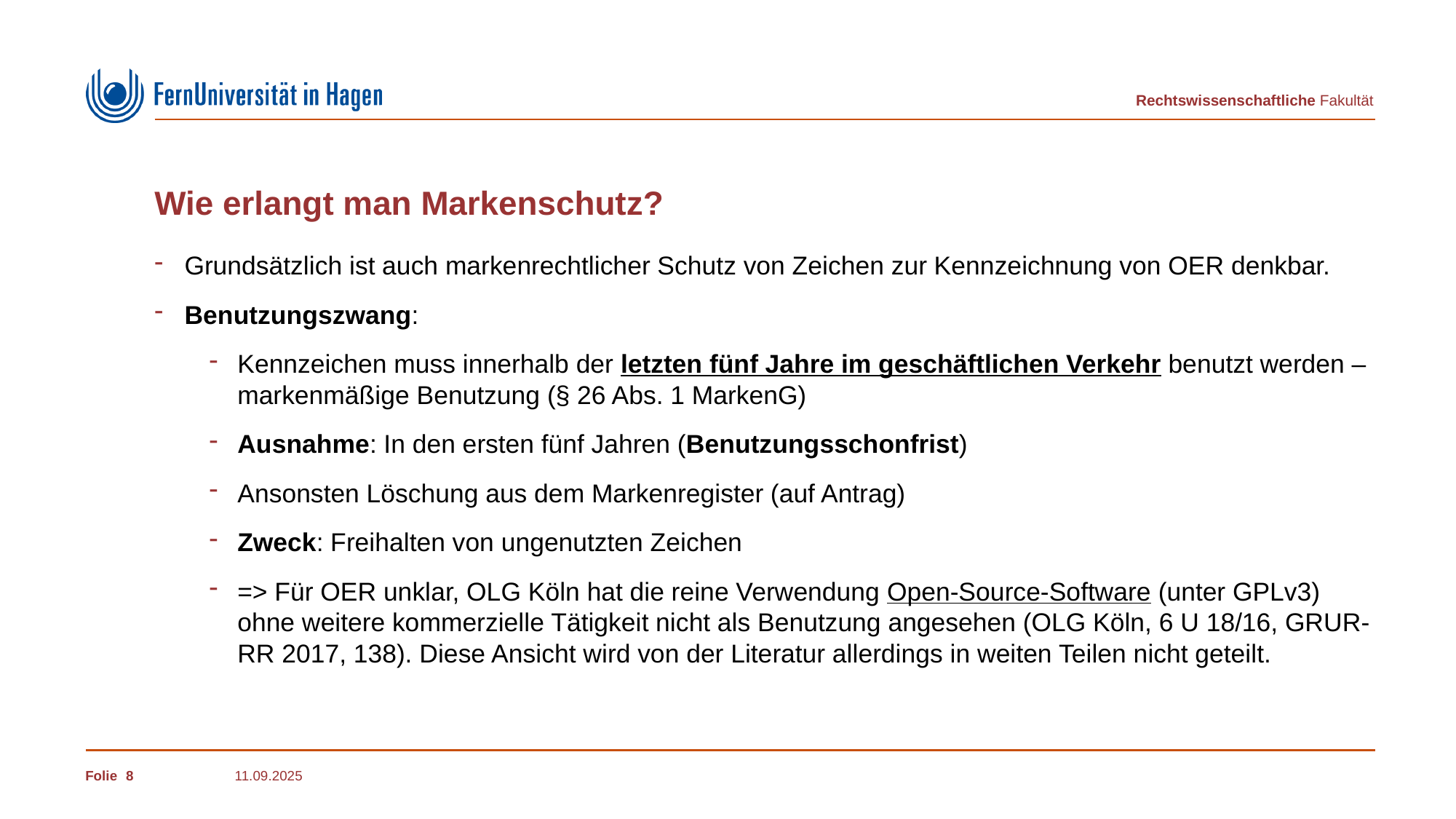

# Wie erlangt man Markenschutz?
Grundsätzlich ist auch markenrechtlicher Schutz von Zeichen zur Kennzeichnung von OER denkbar.
Benutzungszwang:
Kennzeichen muss innerhalb der letzten fünf Jahre im geschäftlichen Verkehr benutzt werden – markenmäßige Benutzung (§ 26 Abs. 1 MarkenG)
Ausnahme: In den ersten fünf Jahren (Benutzungsschonfrist)
Ansonsten Löschung aus dem Markenregister (auf Antrag)
Zweck: Freihalten von ungenutzten Zeichen
=> Für OER unklar, OLG Köln hat die reine Verwendung Open-Source-Software (unter GPLv3) ohne weitere kommerzielle Tätigkeit nicht als Benutzung angesehen (OLG Köln, 6 U 18/16, GRUR-RR 2017, 138). Diese Ansicht wird von der Literatur allerdings in weiten Teilen nicht geteilt.

8
11.09.2025